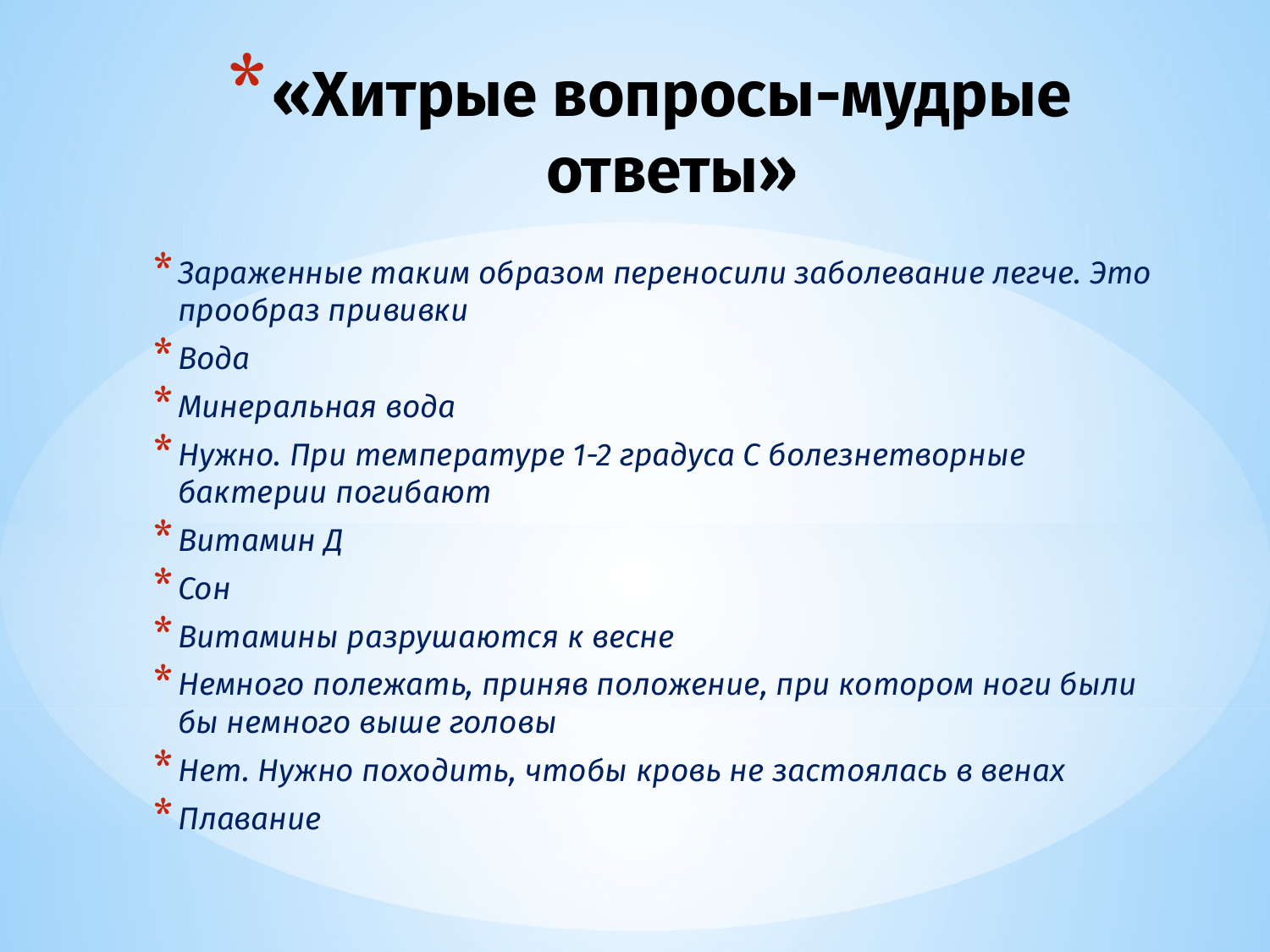

# «Хитрые вопросы-мудрые ответы»
Зараженные таким образом переносили заболевание легче. Это прообраз прививки
Вода
Минеральная вода
Нужно. При температуре 1-2 градуса С болезнетворные бактерии погибают
Витамин Д
Сон
Витамины разрушаются к весне
Немного полежать, приняв положение, при котором ноги были бы немного выше головы
Нет. Нужно походить, чтобы кровь не застоялась в венах
Плавание